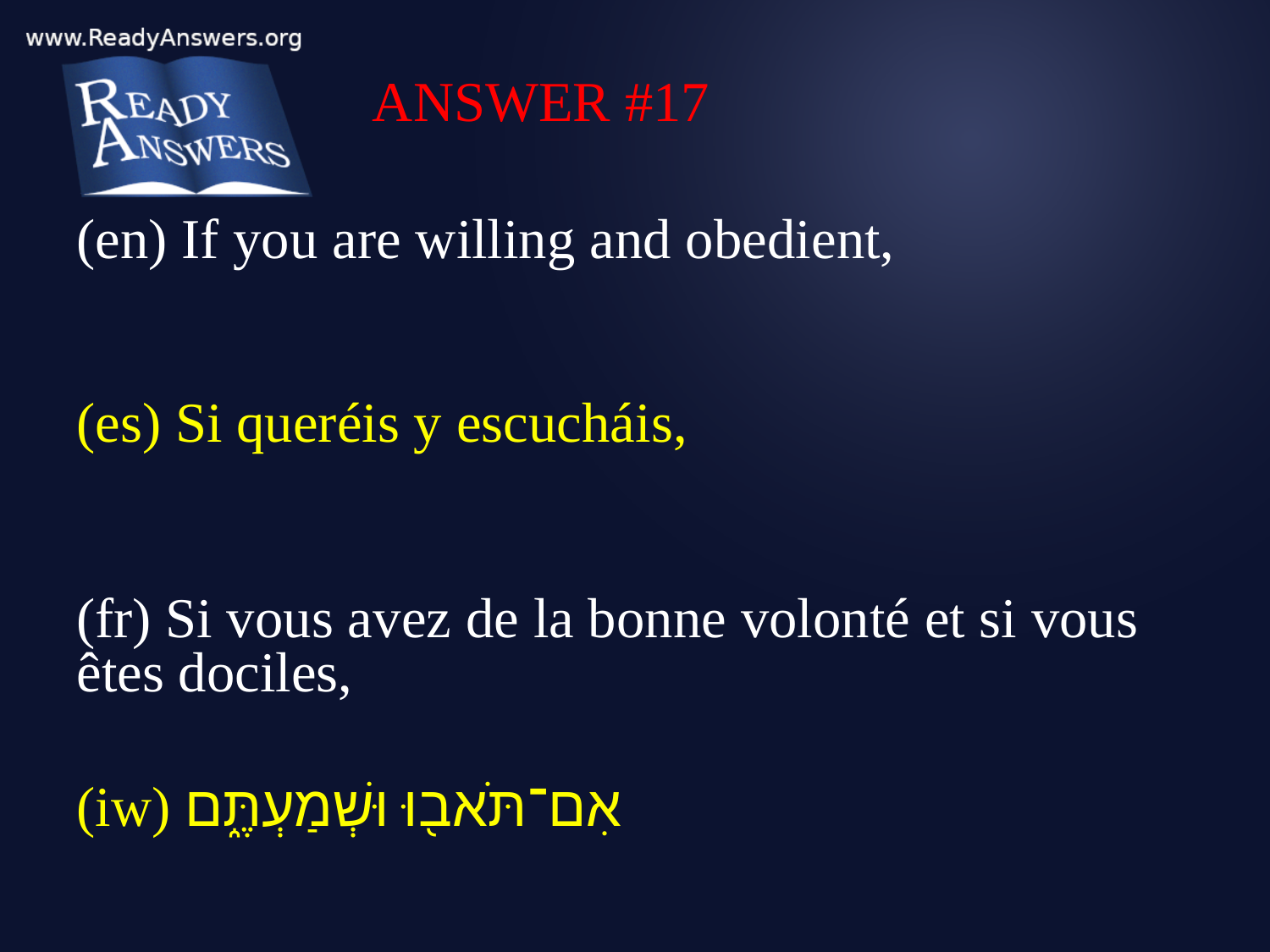

ANSWER #17
(en) If you are willing and obedient,
(es) Si queréis y escucháis,
(fr) Si vous avez de la bonne volonté et si vous êtes dociles,
(iw) אִם־תֹּאב֖וּ וּשְׁמַעְתֶּ֑ם